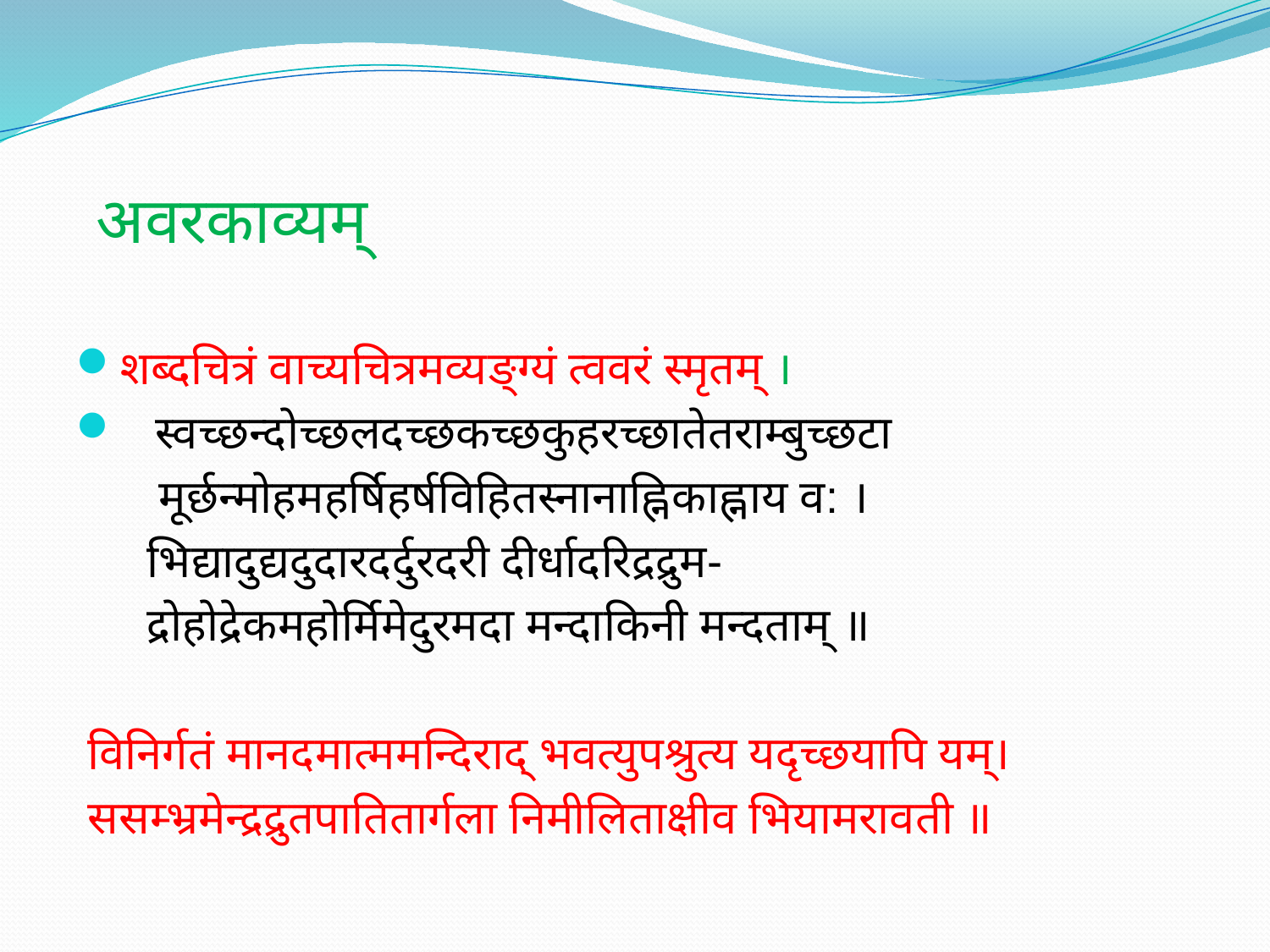

# अवरकाव्यम्

शब्दचित्रं वाच्यचित्रमव्यङ्ग्यं त्ववरं स्मृतम् ।
   स्वच्छन्दोच्छलदच्छकच्छकुहरच्छातेतराम्बुच्छटा
       मूर्छन्मोहमहर्षिहर्षविहितस्नानाह्निकाह्नाय व: ।
      भिद्यादुद्यदुदारदर्दुरदरी दीर्धादरिद्रद्रुम-
      द्रोहोद्रेकमहोर्मिमेदुरमदा मन्दाकिनी मन्दताम् ॥

 विनिर्गतं मानदमात्ममन्दिराद् भवत्युपश्रुत्य यदृच्छयापि यम्।
 ससम्भ्रमेन्द्रद्रुतपातितार्गला निमीलिताक्षीव भियामरावती ॥